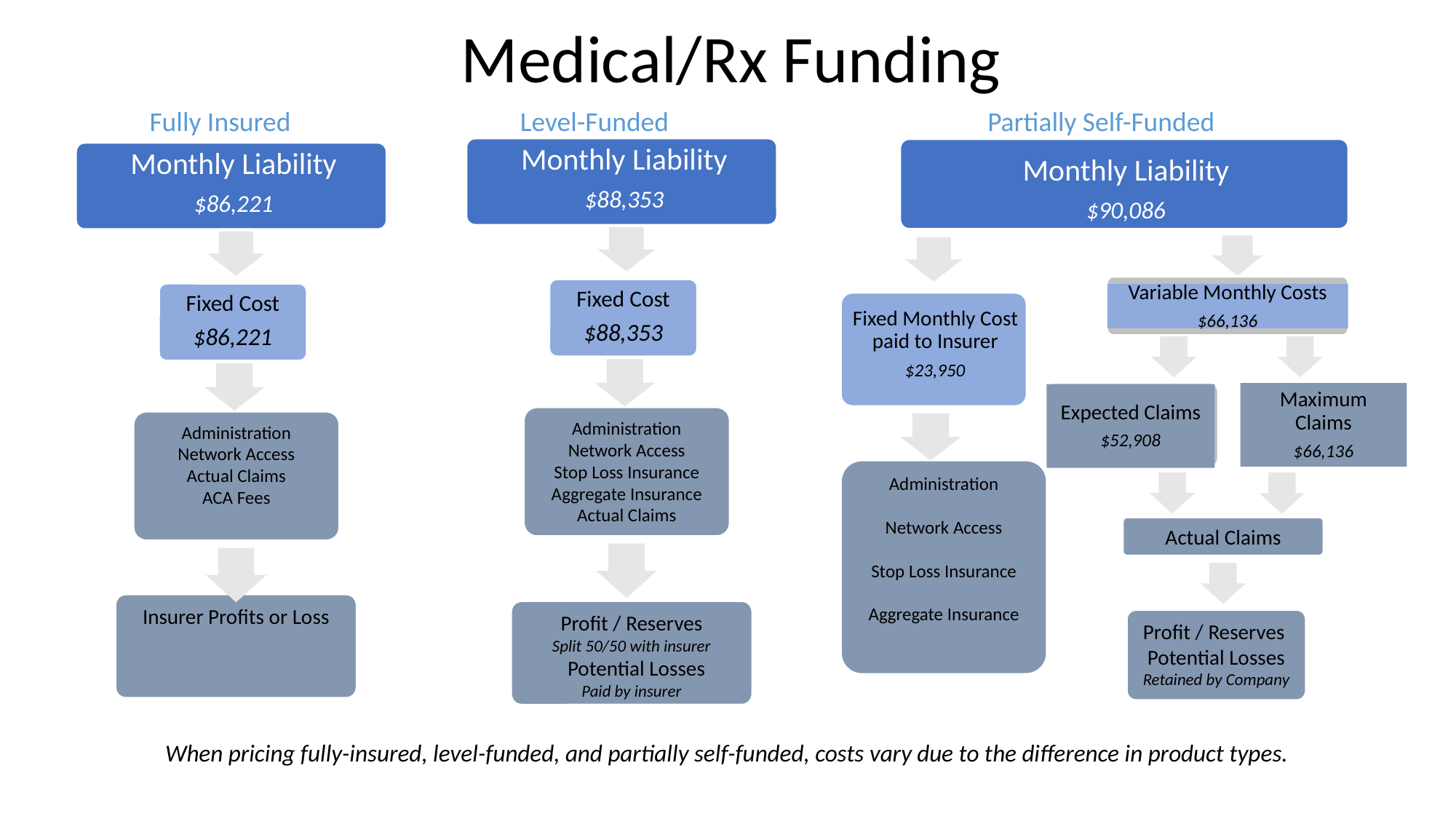

Medical/Rx Funding
    Fully Insured		           Level-Funded		      	                Partially Self-Funded

Monthly Liability
$88,353

Fixed Cost
$88,353

Administration
Network Access
Stop Loss Insurance
Aggregate Insurance
Actual Claims

Profit / Reserves
Split 50/50 with insurer
  Potential Losses
Paid by insurer

Monthly Liability
$90,086

Fixed Monthly Cost paid to Insurer
$23,950

Administration

Network Access

Stop Loss Insurance

Aggregate Insurance

Maximum Claims
$66,136
Expected Claims
$52,908

Actual Claims

Profit / Reserves  Potential Losses
Retained by Company

Variable Monthly Costs
$66,136

Monthly Liability
$86,221

Fixed Cost
$86,221

Administration
Network Access
Actual Claims
ACA Fees

Insurer Profits or Loss

When pricing fully-insured, level-funded, and partially self-funded, costs vary due to the difference in product types.